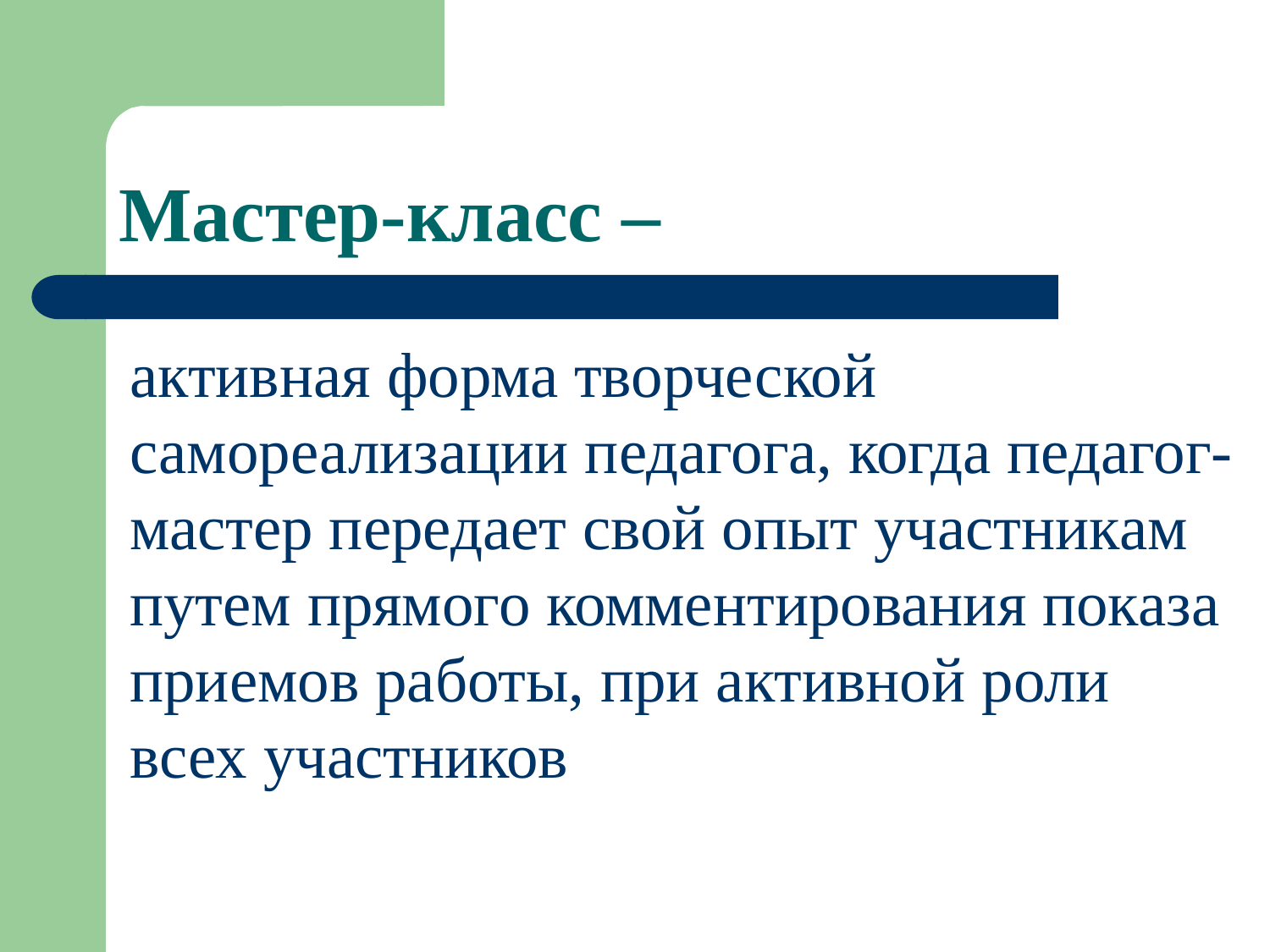

# Мастер-класс –
	активная форма творческой самореализации педагога, когда педагог-мастер передает свой опыт участникам путем прямого комментирования показа приемов работы, при активной роли всех участников